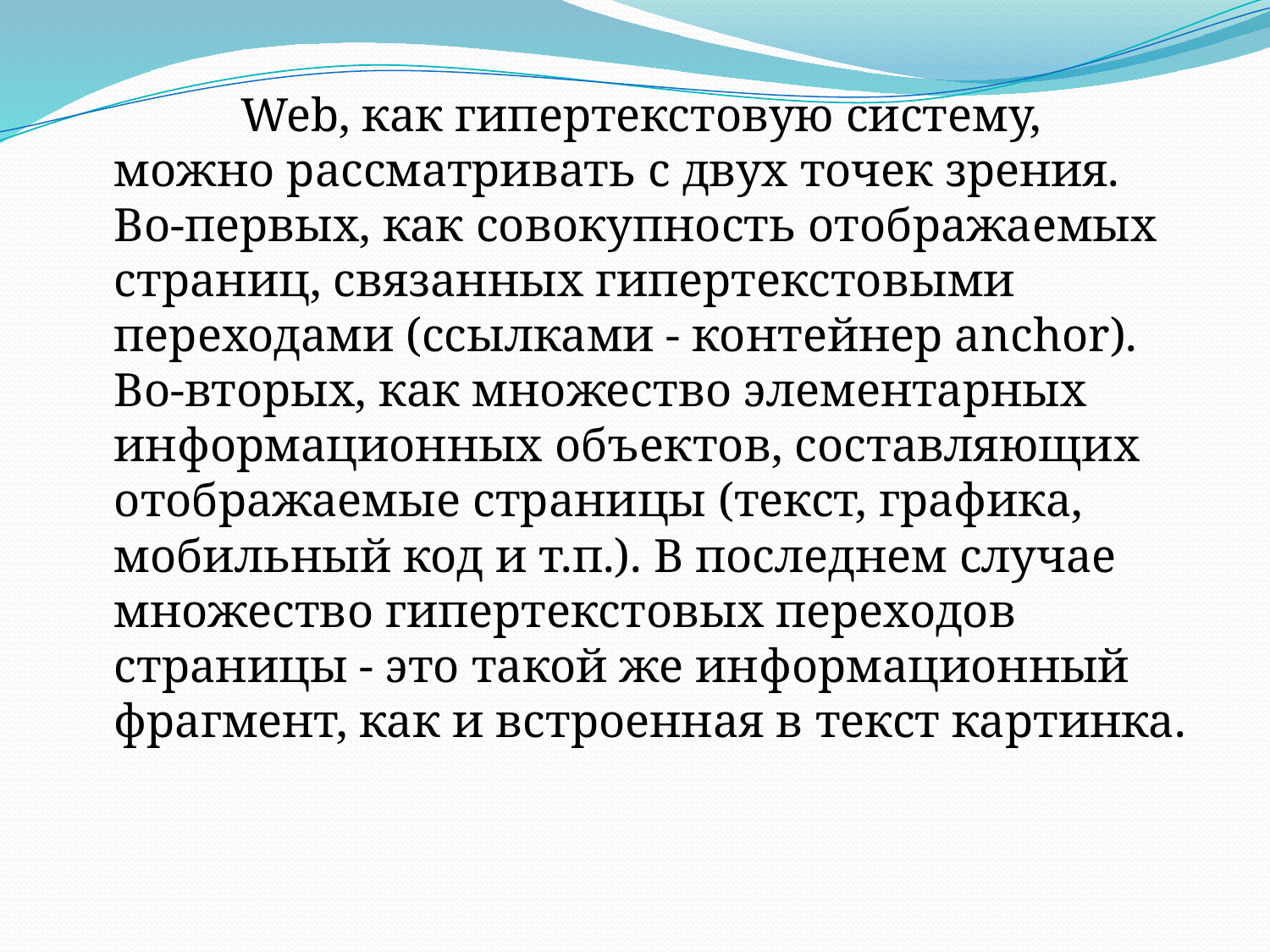

Web, как гипертекстовую систему, можно рассматривать с двух точек зрения. Во-первых, как совокупность отображаемых страниц, связанных гипертекстовыми переходами (ссылками - контейнер anchor). Во-вторых, кaк множество элементарных информационных объектов, составляющих отображаемые страницы (текст, графика, мобильный код и т.п.). В последнем случае множество гипертекстовых переходов страницы - это такой же информационный фрагмент, как и встроенная в текст картинка.